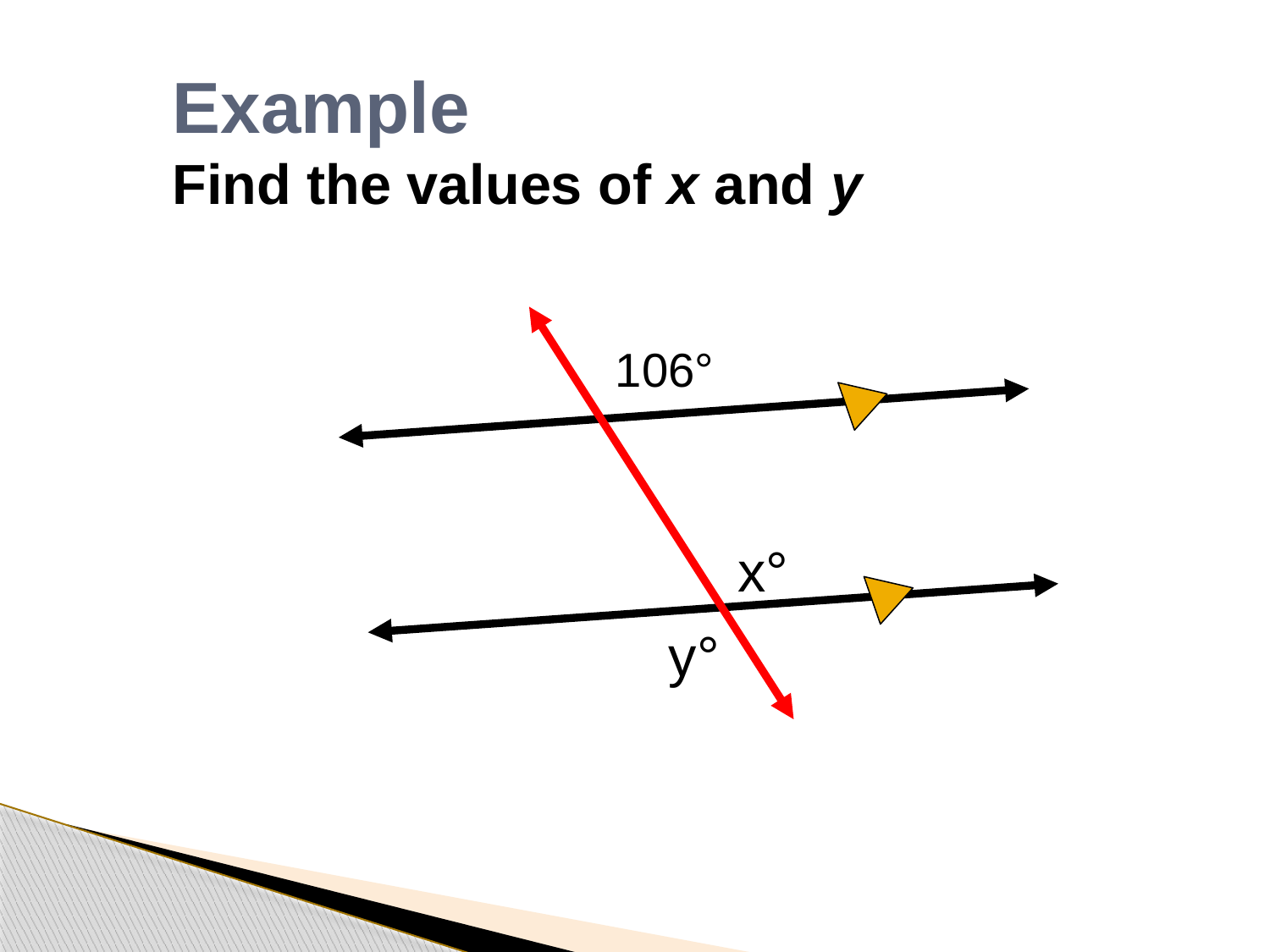

# Example Find the values of x and y

106°
x°
y°